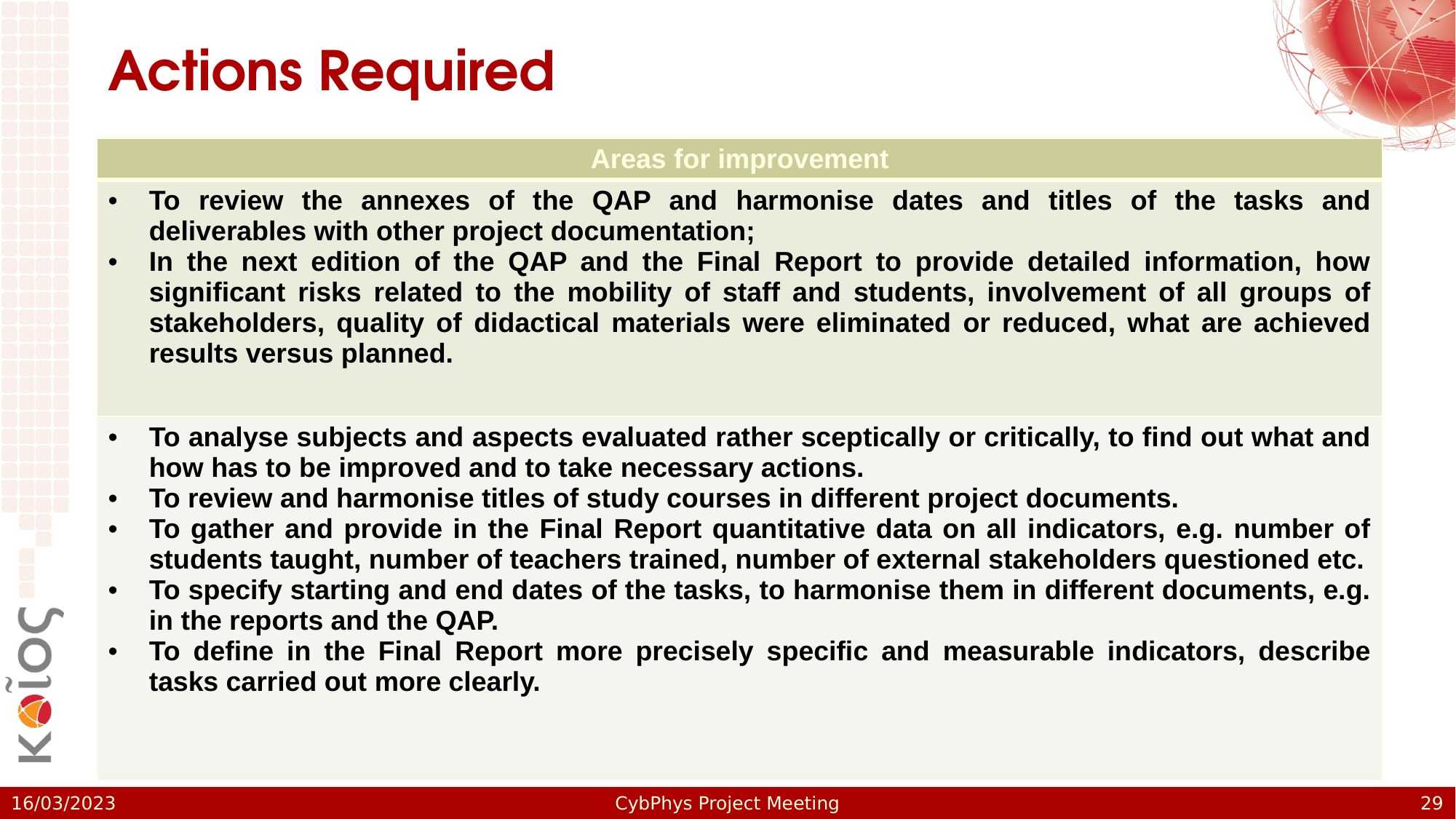

# Actions Required
| Areas for improvement​ |
| --- |
| To review the annexes of the QAP and harmonise dates and titles of the tasks and deliverables with other project documentation;​ In the next edition of the QAP and the Final Report to provide detailed information, how significant risks related to the mobility of staff and students, involvement of all groups of stakeholders, quality of didactical materials were eliminated or reduced, what are achieved results versus planned.​ |
| To analyse subjects and aspects evaluated rather sceptically or critically, to find out what and how has to be improved and to take necessary actions.​ To review and harmonise titles of study courses in different project documents.​ To gather and provide in the Final Report quantitative data on all indicators, e.g. number of students taught, number of teachers trained, number of external stakeholders questioned etc.​ To specify starting and end dates of the tasks, to harmonise them in different documents, e.g. in the reports and the QAP.​ To define in the Final Report more precisely specific and measurable indicators, describe tasks carried out more clearly.​ |
29
CybPhys Project Meeting
16/03/2023